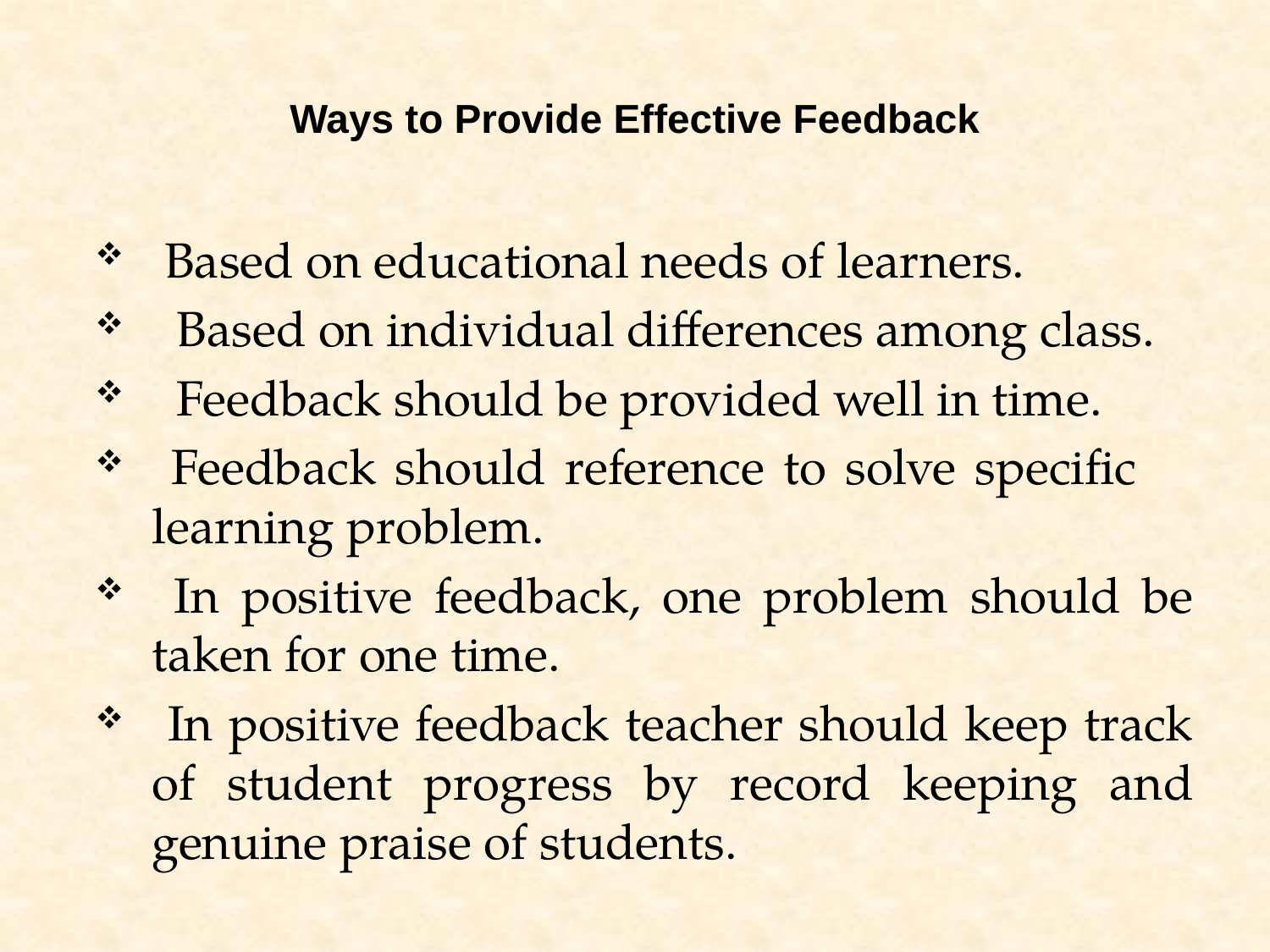

# Ways to Provide Effective Feedback
 Based on educational needs of learners.
  Based on individual differences among class.
  Feedback should be provided well in time.
 Feedback should reference to solve specific    learning problem.
 In positive feedback, one problem should be taken for one time.
 In positive feedback teacher should keep track of student progress by record keeping and genuine praise of students.